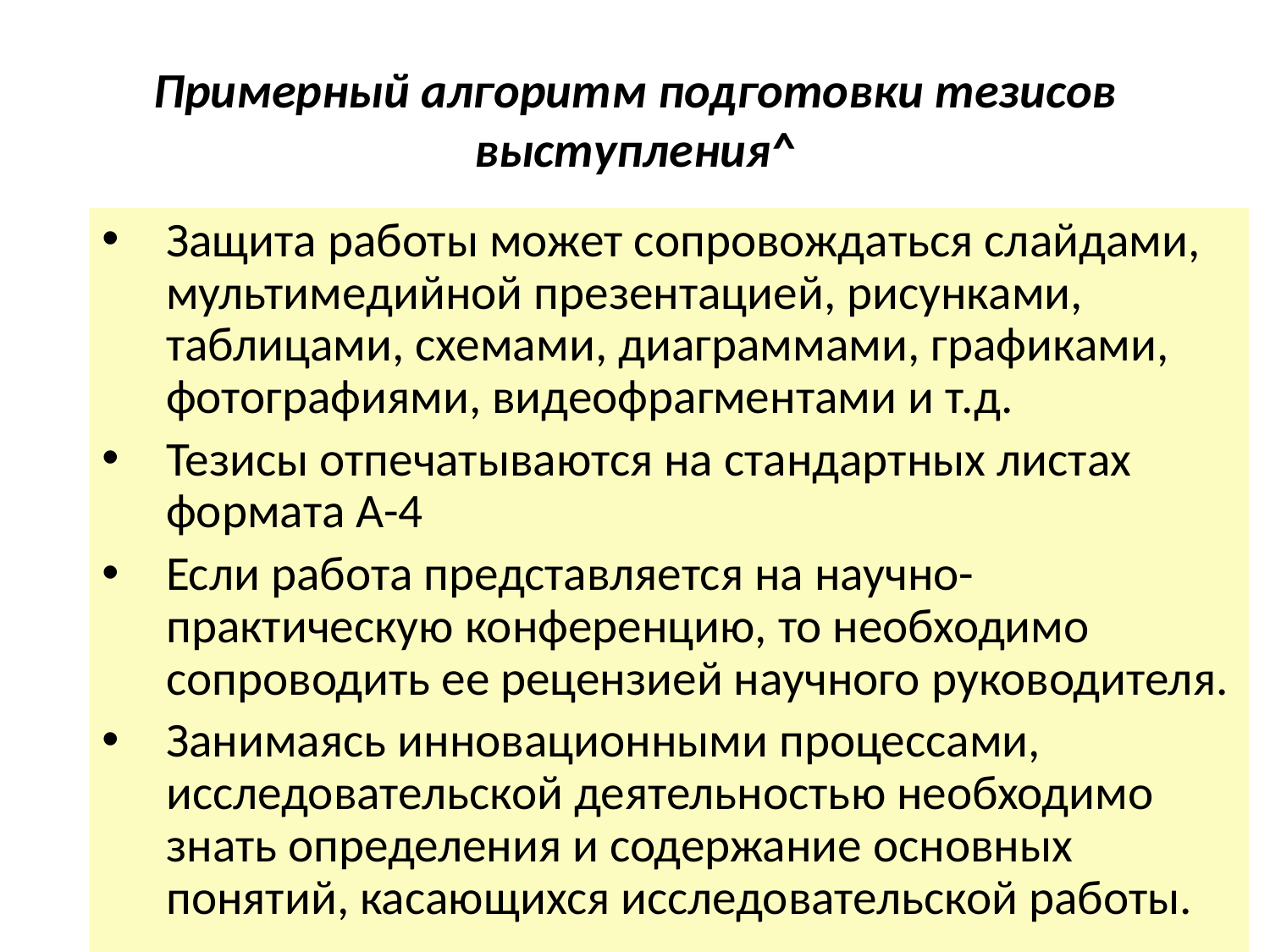

# Примерный алгоритм подготовки тезисов выступления^
Защита работы может сопровождаться слайдами, мультимедийной презентацией, рисунками, таблицами, схемами, диаграммами, графиками, фотографиями, видеофрагментами и т.д.
Тезисы отпечатываются на стандартных листах формата А-4
Если работа представляется на научно-практическую конференцию, то необходимо сопроводить ее рецензией научного руководителя.
Занимаясь инновационными процессами, исследовательской деятельностью необходимо  знать определения и содержание основных понятий, касающихся исследовательской работы.